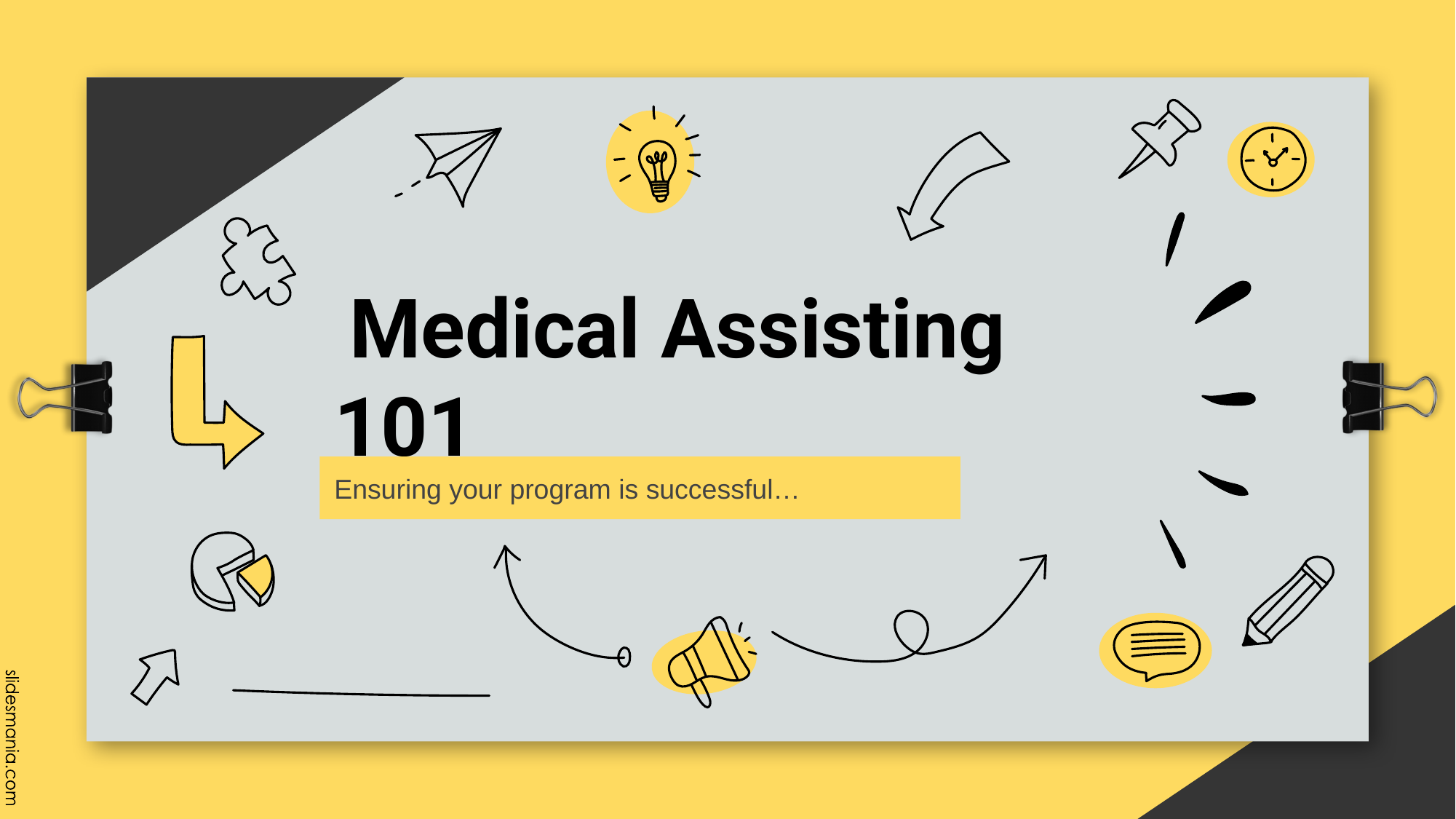

# Medical Assisting 101
Ensuring your program is successful…